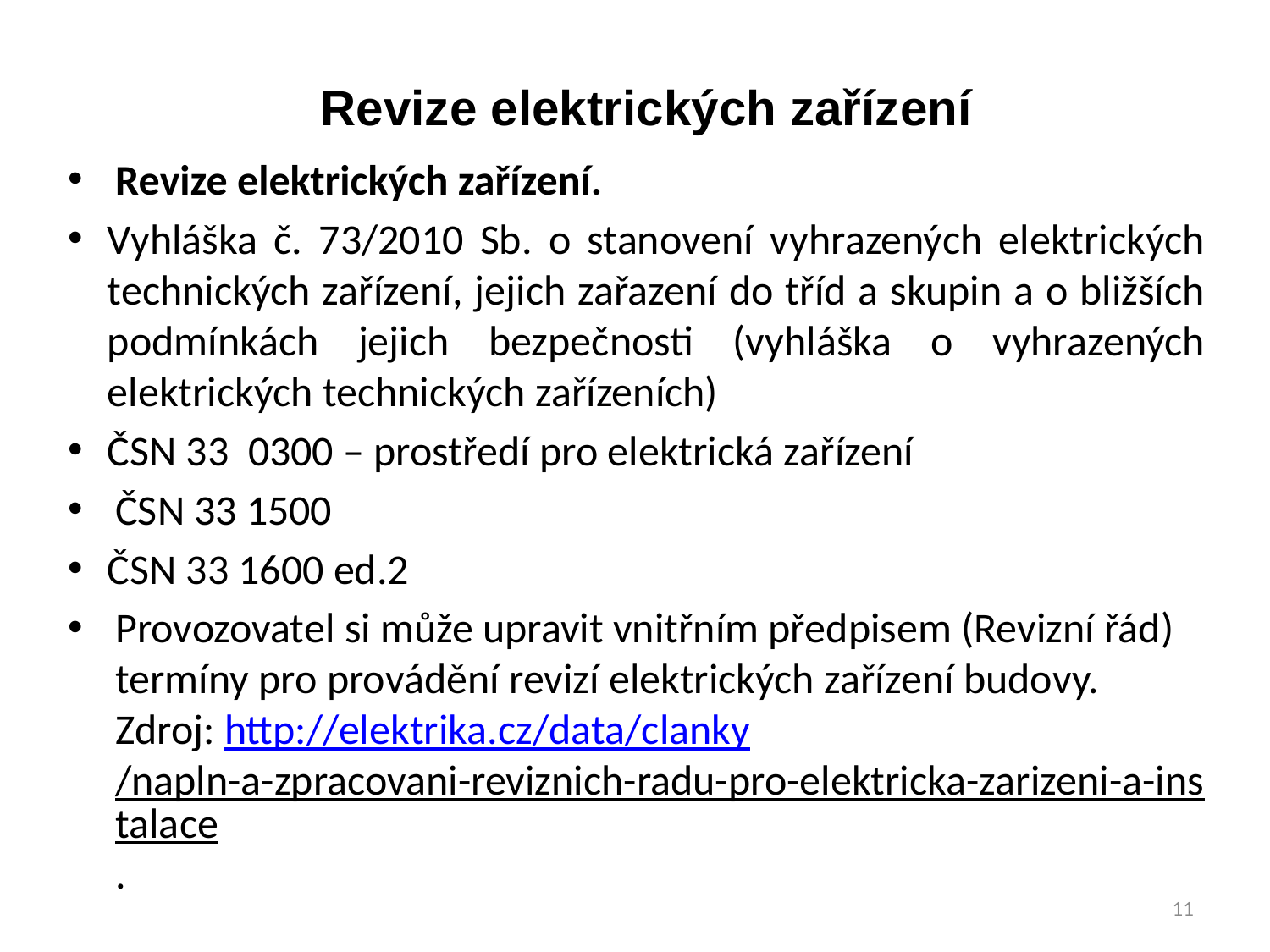

Revize elektrických zařízení
Revize elektrických zařízení.
Vyhláška č. 73/2010 Sb. o stanovení vyhrazených elektrických technických zařízení, jejich zařazení do tříd a skupin a o bližších podmínkách jejich bezpečnosti (vyhláška o vyhrazených elektrických technických zařízeních)
ČSN 33  0300 – prostředí pro elektrická zařízení
ČSN 33 1500
ČSN 33 1600 ed.2
Provozovatel si může upravit vnitřním předpisem (Revizní řád) termíny pro provádění revizí elektrických zařízení budovy.
Zdroj: http://elektrika.cz/data/clanky/napln-a-zpracovani-reviznich-radu-pro-elektricka-zarizeni-a-instalace.

11